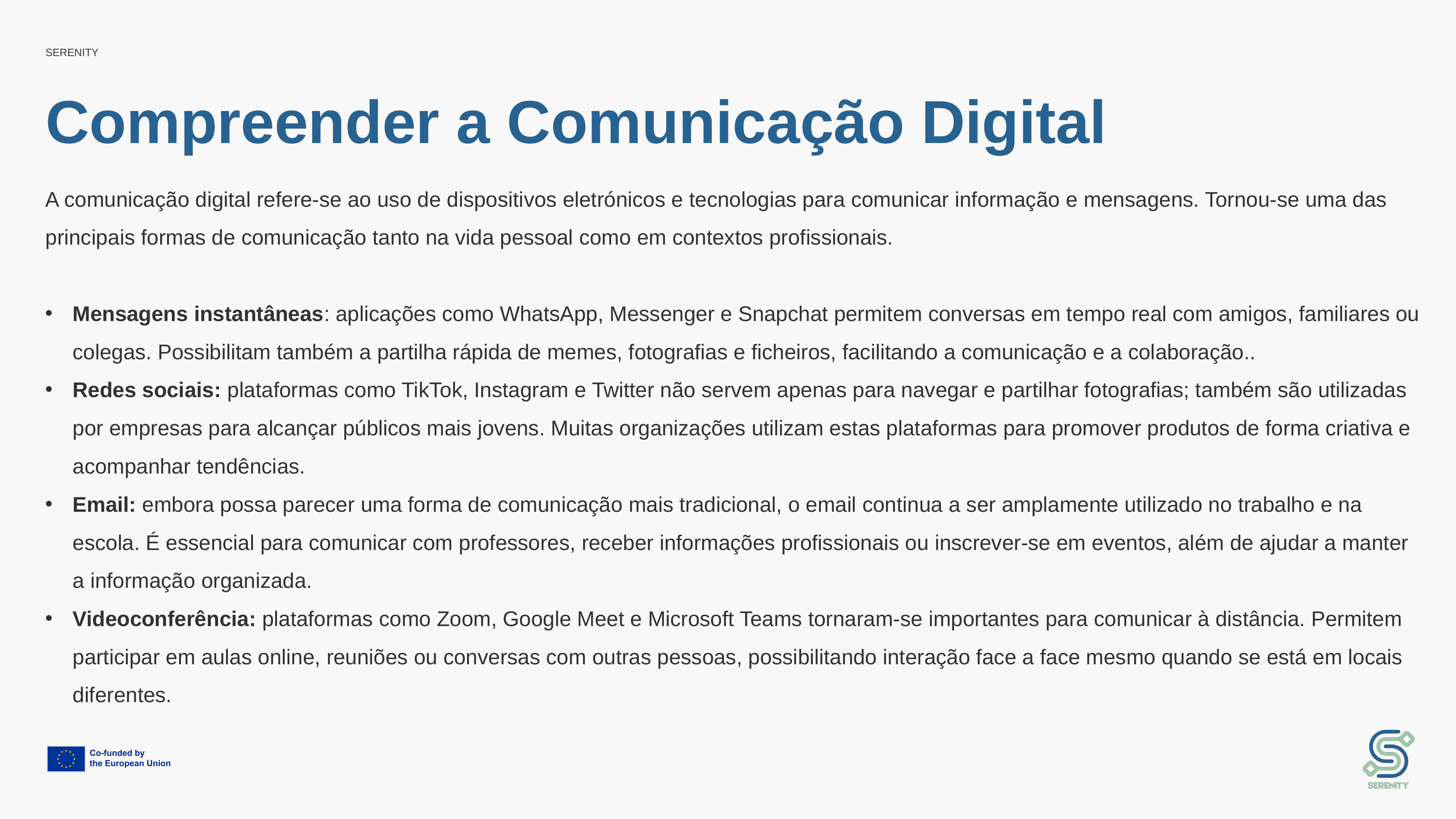

# Compreender a Comunicação Digital
A comunicação digital refere-se ao uso de dispositivos eletrónicos e tecnologias para comunicar informação e mensagens. Tornou-se uma das principais formas de comunicação tanto na vida pessoal como em contextos profissionais.

Mensagens instantâneas: aplicações como WhatsApp, Messenger e Snapchat permitem conversas em tempo real com amigos, familiares ou colegas. Possibilitam também a partilha rápida de memes, fotografias e ficheiros, facilitando a comunicação e a colaboração..
Redes sociais: plataformas como TikTok, Instagram e Twitter não servem apenas para navegar e partilhar fotografias; também são utilizadas por empresas para alcançar públicos mais jovens. Muitas organizações utilizam estas plataformas para promover produtos de forma criativa e acompanhar tendências.
Email: embora possa parecer uma forma de comunicação mais tradicional, o email continua a ser amplamente utilizado no trabalho e na escola. É essencial para comunicar com professores, receber informações profissionais ou inscrever-se em eventos, além de ajudar a manter a informação organizada.
Videoconferência: plataformas como Zoom, Google Meet e Microsoft Teams tornaram-se importantes para comunicar à distância. Permitem participar em aulas online, reuniões ou conversas com outras pessoas, possibilitando interação face a face mesmo quando se está em locais diferentes.